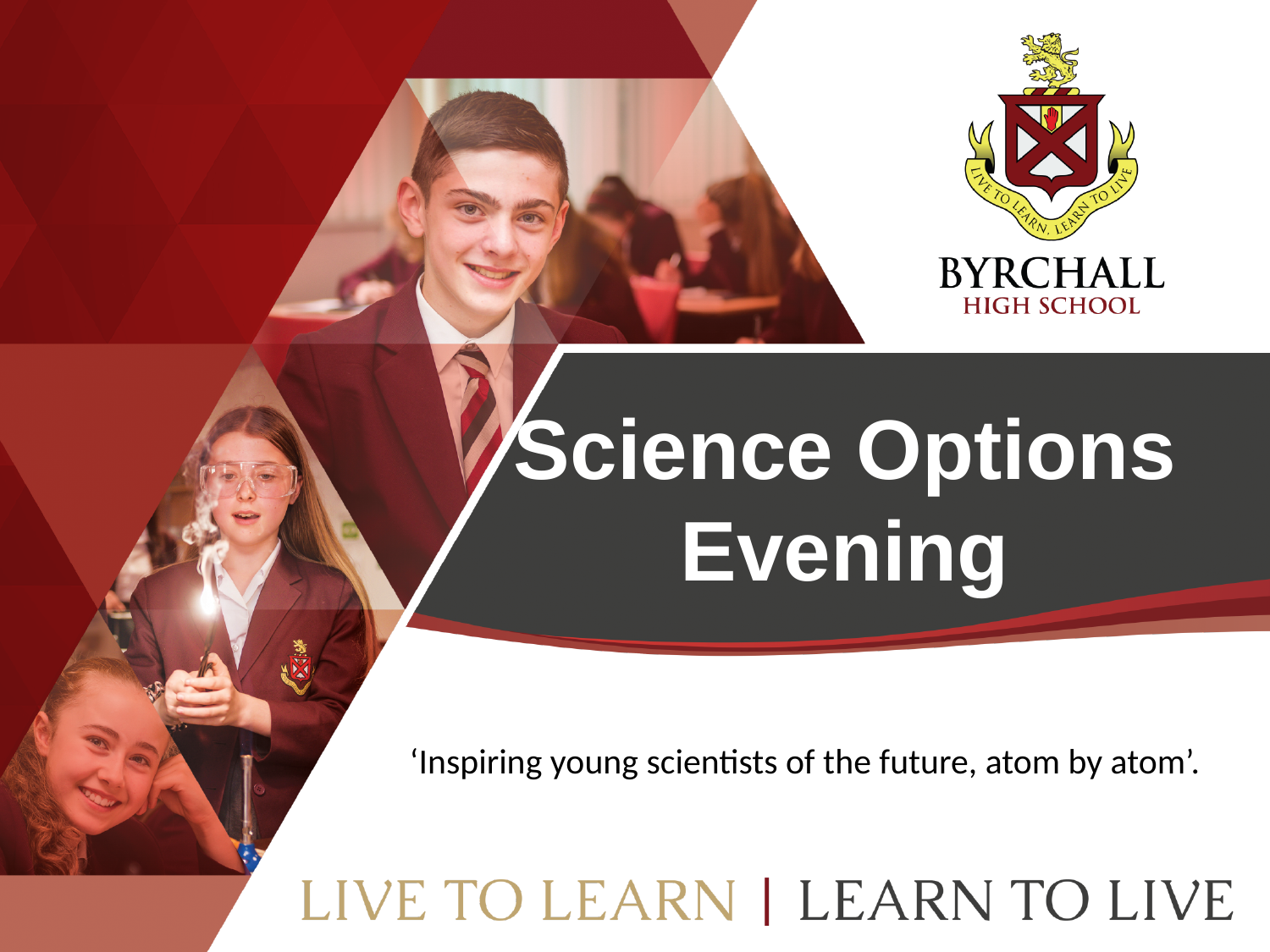

# Science Options Evening
‘Inspiring young scientists of the future, atom by atom’.